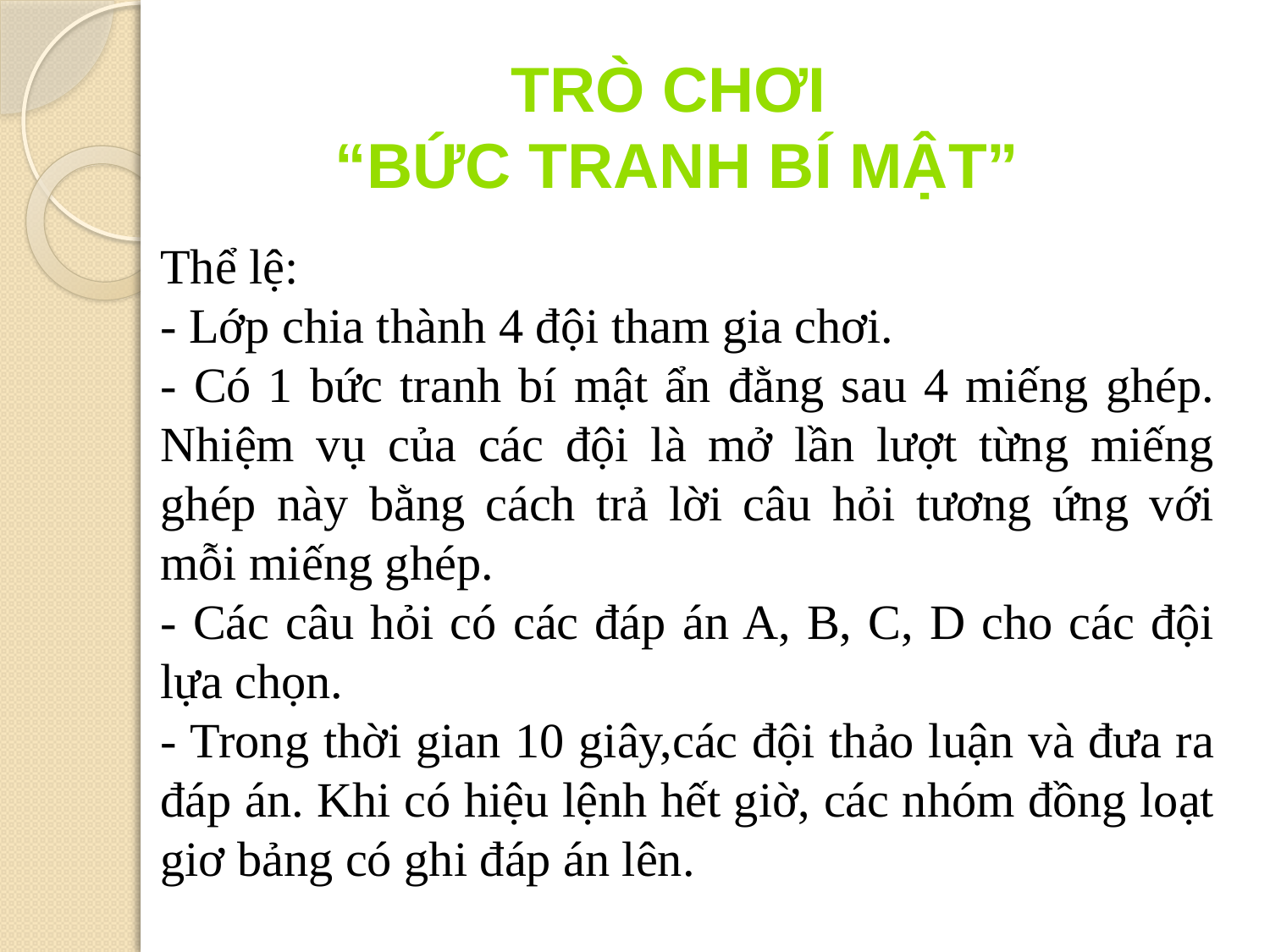

TRÒ CHƠI
“BỨC TRANH BÍ MẬT”
Thể lệ:
- Lớp chia thành 4 đội tham gia chơi.
- Có 1 bức tranh bí mật ẩn đằng sau 4 miếng ghép. Nhiệm vụ của các đội là mở lần lượt từng miếng ghép này bằng cách trả lời câu hỏi tương ứng với mỗi miếng ghép.
- Các câu hỏi có các đáp án A, B, C, D cho các đội lựa chọn.
- Trong thời gian 10 giây,các đội thảo luận và đưa ra đáp án. Khi có hiệu lệnh hết giờ, các nhóm đồng loạt giơ bảng có ghi đáp án lên.